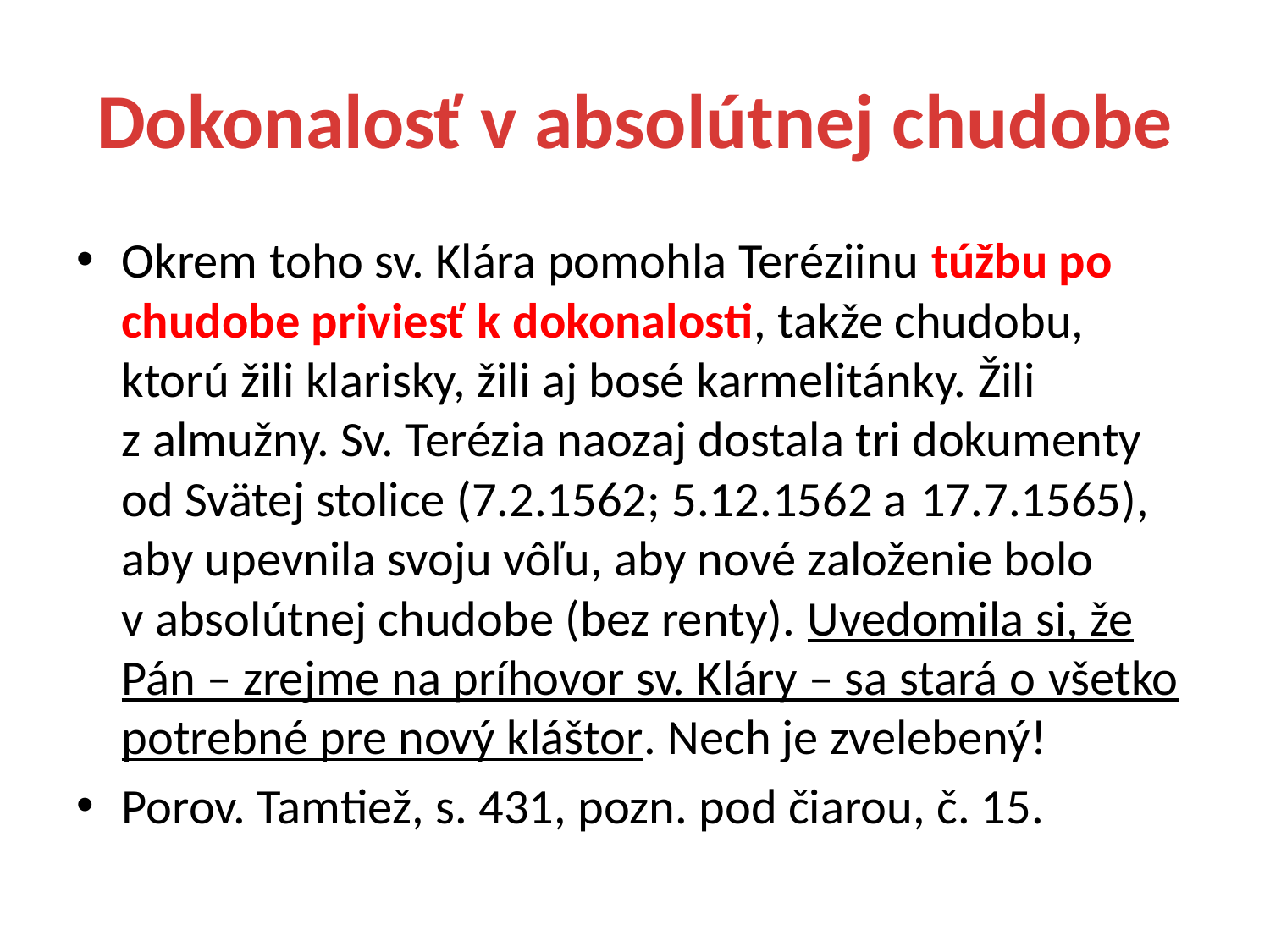

# Dokonalosť v absolútnej chudobe
Okrem toho sv. Klára pomohla Teréziinu túžbu po chudobe priviesť k dokonalosti, takže chudobu, ktorú žili klarisky, žili aj bosé karmelitánky. Žili z almužny. Sv. Terézia naozaj dostala tri dokumenty od Svätej stolice (7.2.1562; 5.12.1562 a 17.7.1565), aby upevnila svoju vôľu, aby nové založenie bolo v absolútnej chudobe (bez renty). Uvedomila si, že Pán – zrejme na príhovor sv. Kláry – sa stará o všetko potrebné pre nový kláštor. Nech je zvelebený!
Porov. Tamtiež, s. 431, pozn. pod čiarou, č. 15.